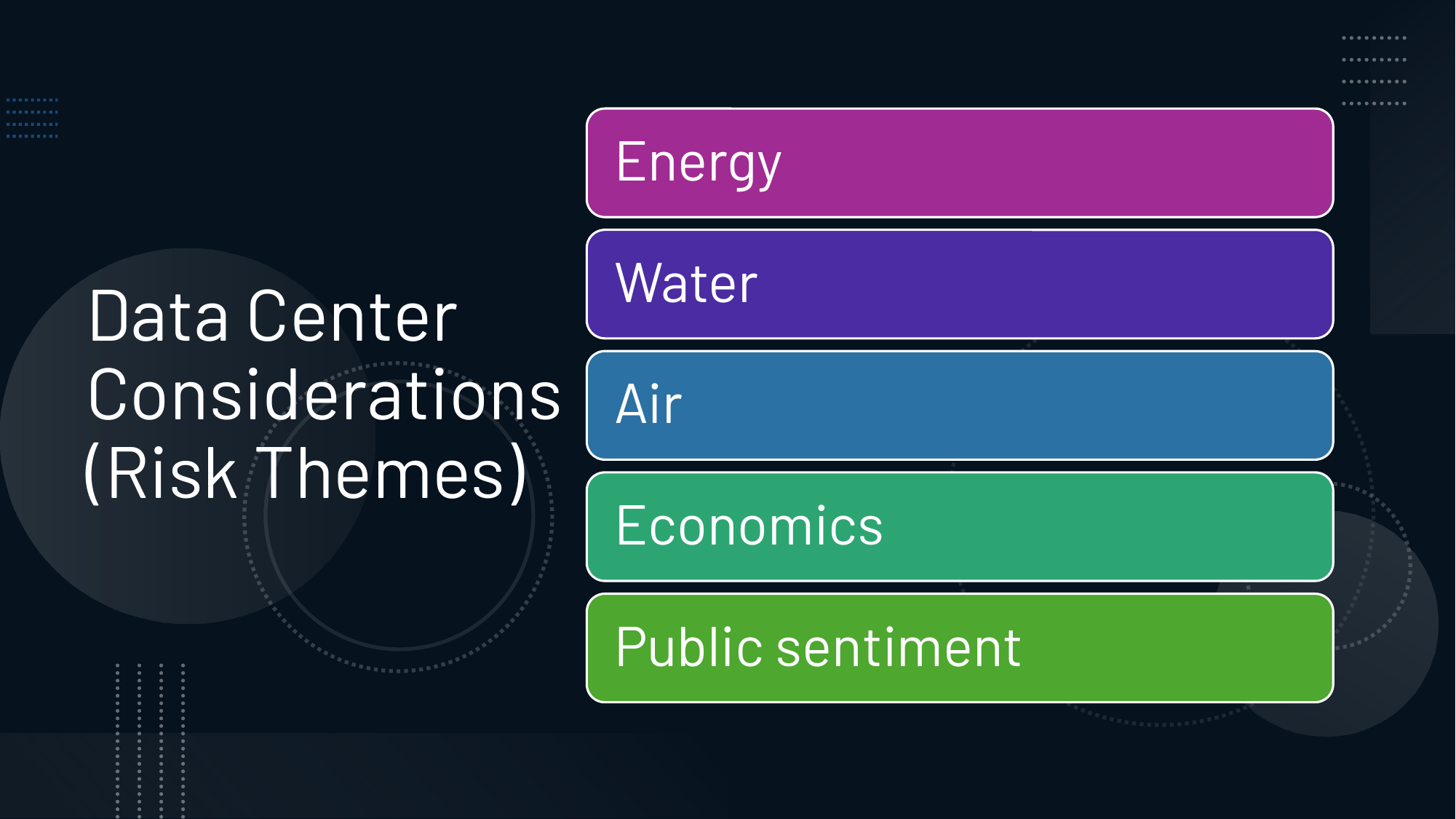

# Data Center Considerations (Risk Themes)
Energy
Water
Air
Economics
Public sentiment